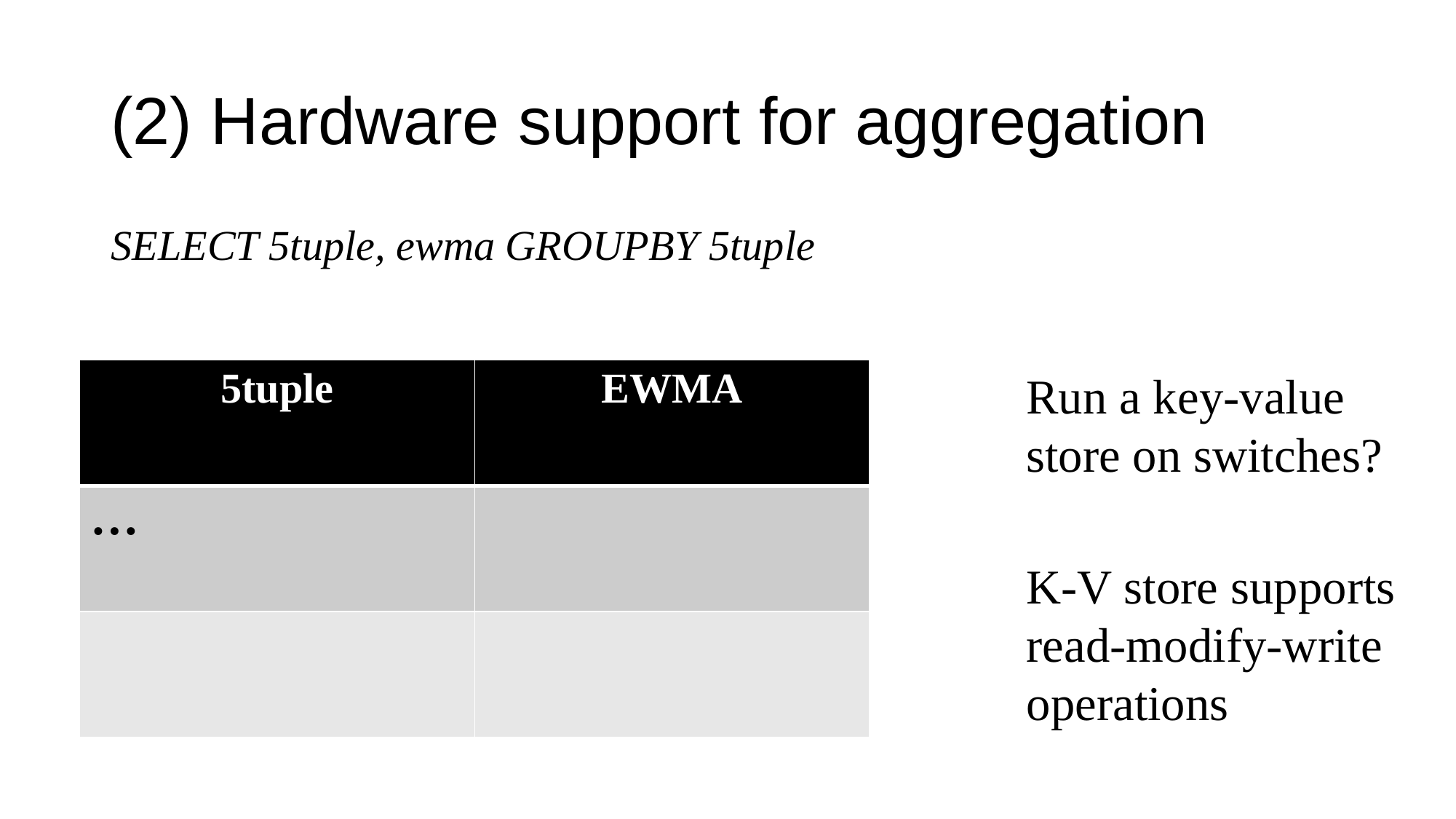

# (2) Hardware support for aggregation
SELECT 5tuple, ewma GROUPBY 5tuple

| 5tuple | EWMA |
| --- | --- |
| … |  |
|  |  |
Run a key-value store on switches?
K-V store supports
read-modify-write operations